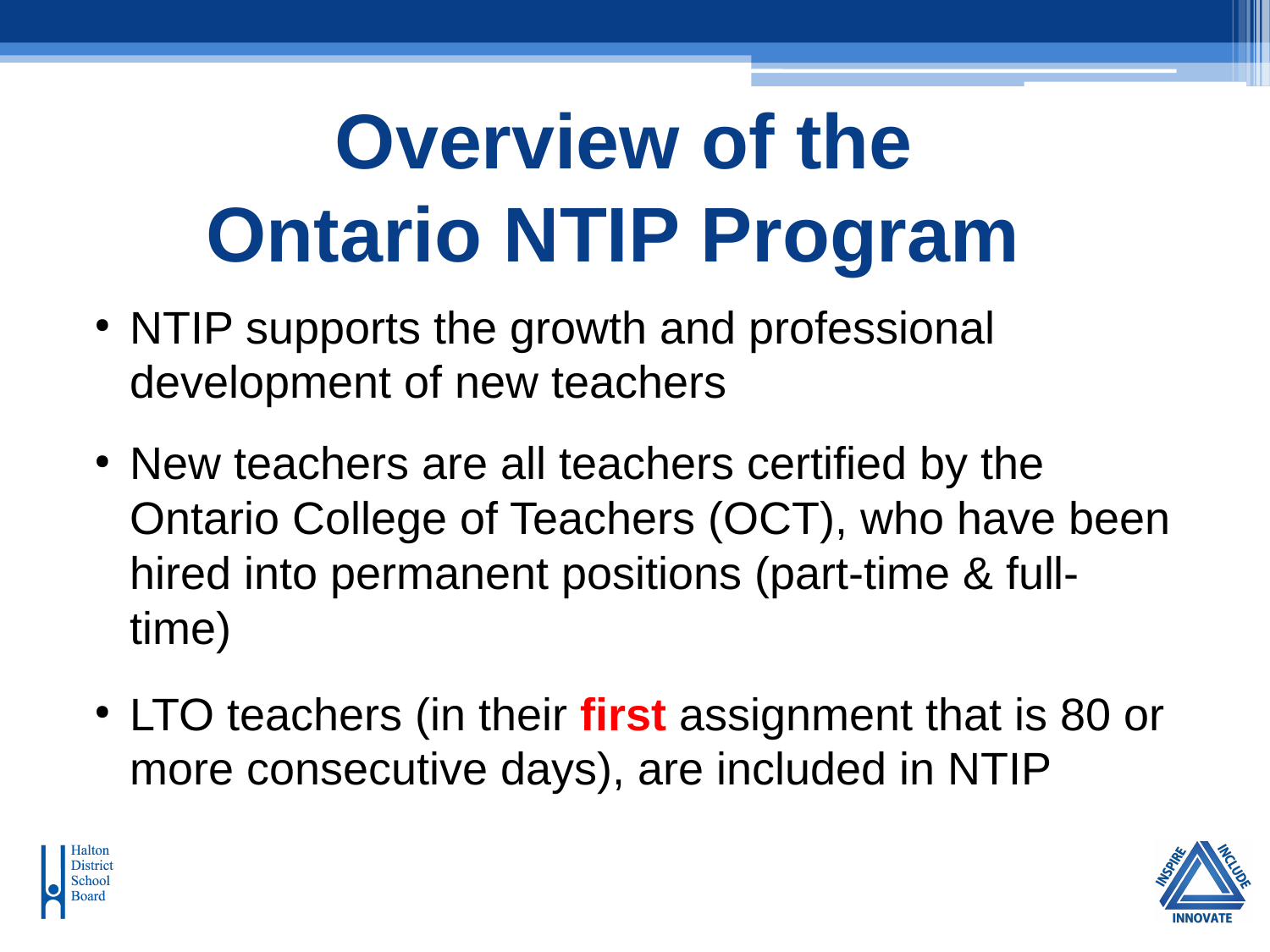

# Overview of the
Ontario NTIP Program
NTIP supports the growth and professional development of new teachers

New teachers are all teachers certified by the Ontario College of Teachers (OCT), who have been hired into permanent positions (part-time & full- time)

LTO teachers (in their first assignment that is 80 or more consecutive days), are included in NTIP